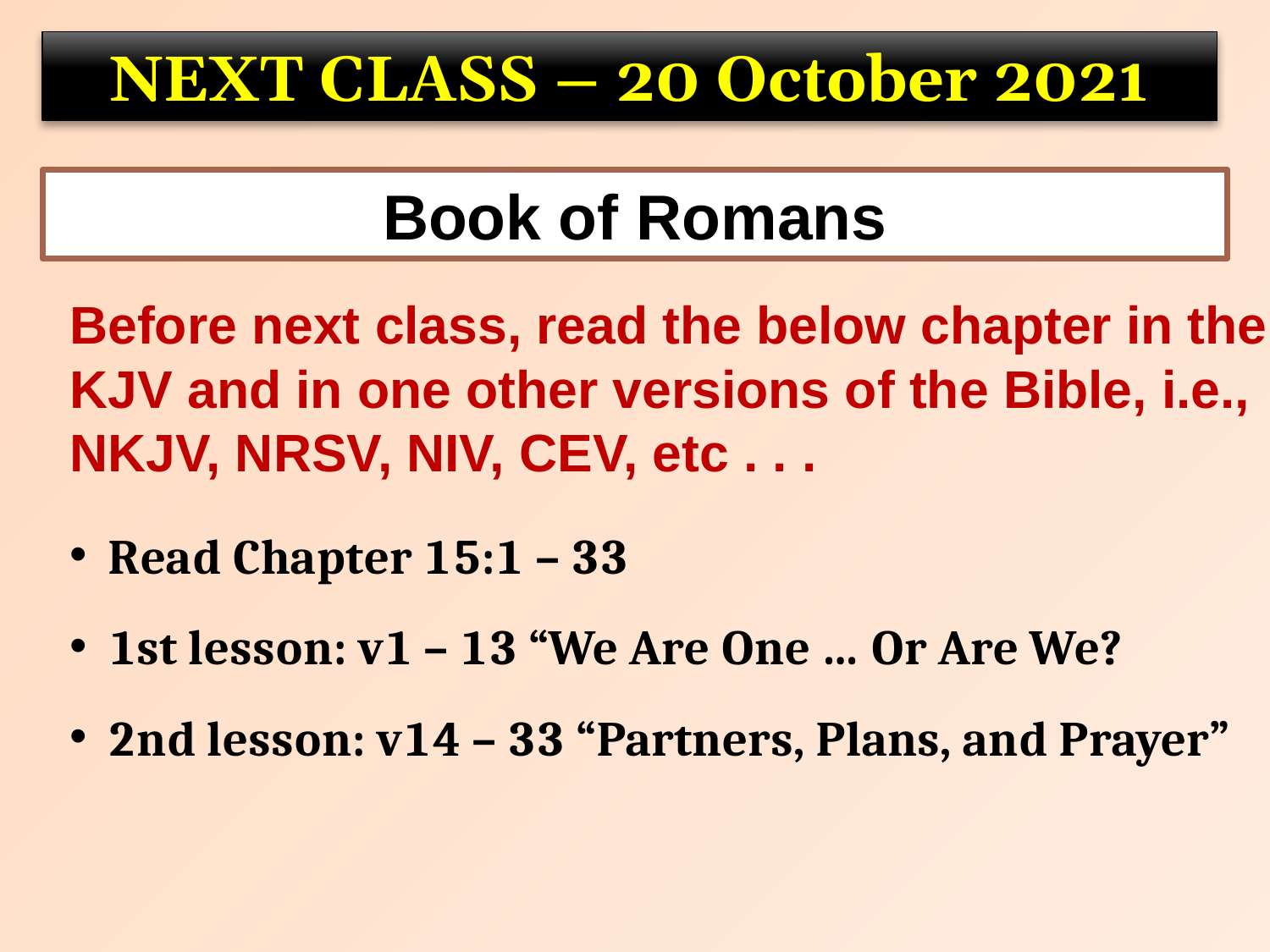

NEXT CLASS – 20 October 2021
Book of Romans
	Before next class, read the below chapter in the KJV and in one other versions of the Bible, i.e., NKJV, NRSV, NIV, CEV, etc . . .
Read Chapter 15:1 – 33
1st lesson: v1 – 13 “We Are One … Or Are We?
2nd lesson: v14 – 33 “Partners, Plans, and Prayer”